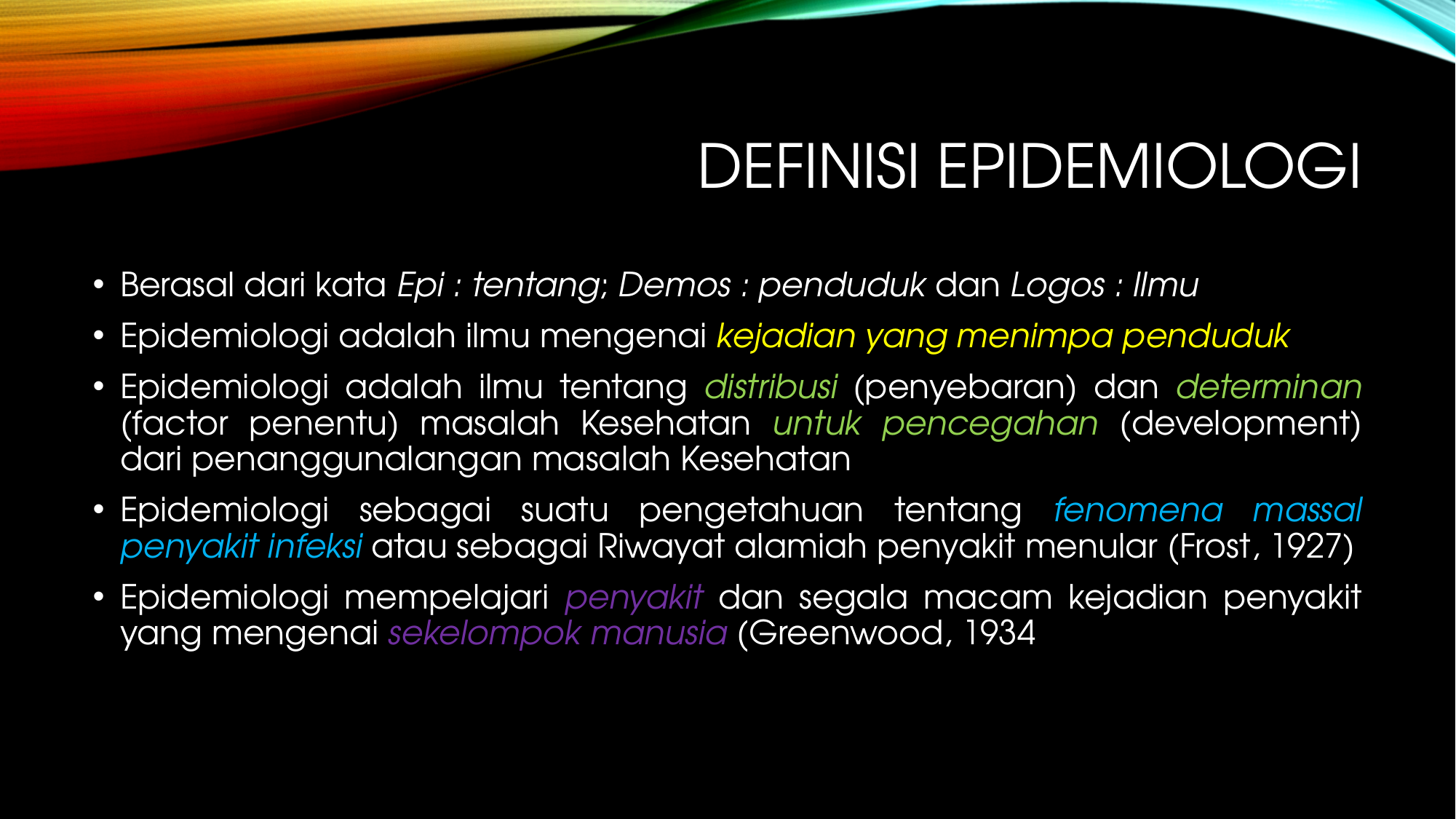

# DEFINISI EPIDEMIOLOGI
Berasal dari kata Epi : tentang; Demos : penduduk dan Logos : Ilmu
Epidemiologi adalah ilmu mengenai kejadian yang menimpa penduduk
Epidemiologi adalah ilmu tentang distribusi (penyebaran) dan determinan (factor penentu) masalah Kesehatan untuk pencegahan (development) dari penanggunalangan masalah Kesehatan
Epidemiologi sebagai suatu pengetahuan tentang fenomena massal penyakit infeksi atau sebagai Riwayat alamiah penyakit menular (Frost, 1927)
Epidemiologi mempelajari penyakit dan segala macam kejadian penyakit yang mengenai sekelompok manusia (Greenwood, 1934